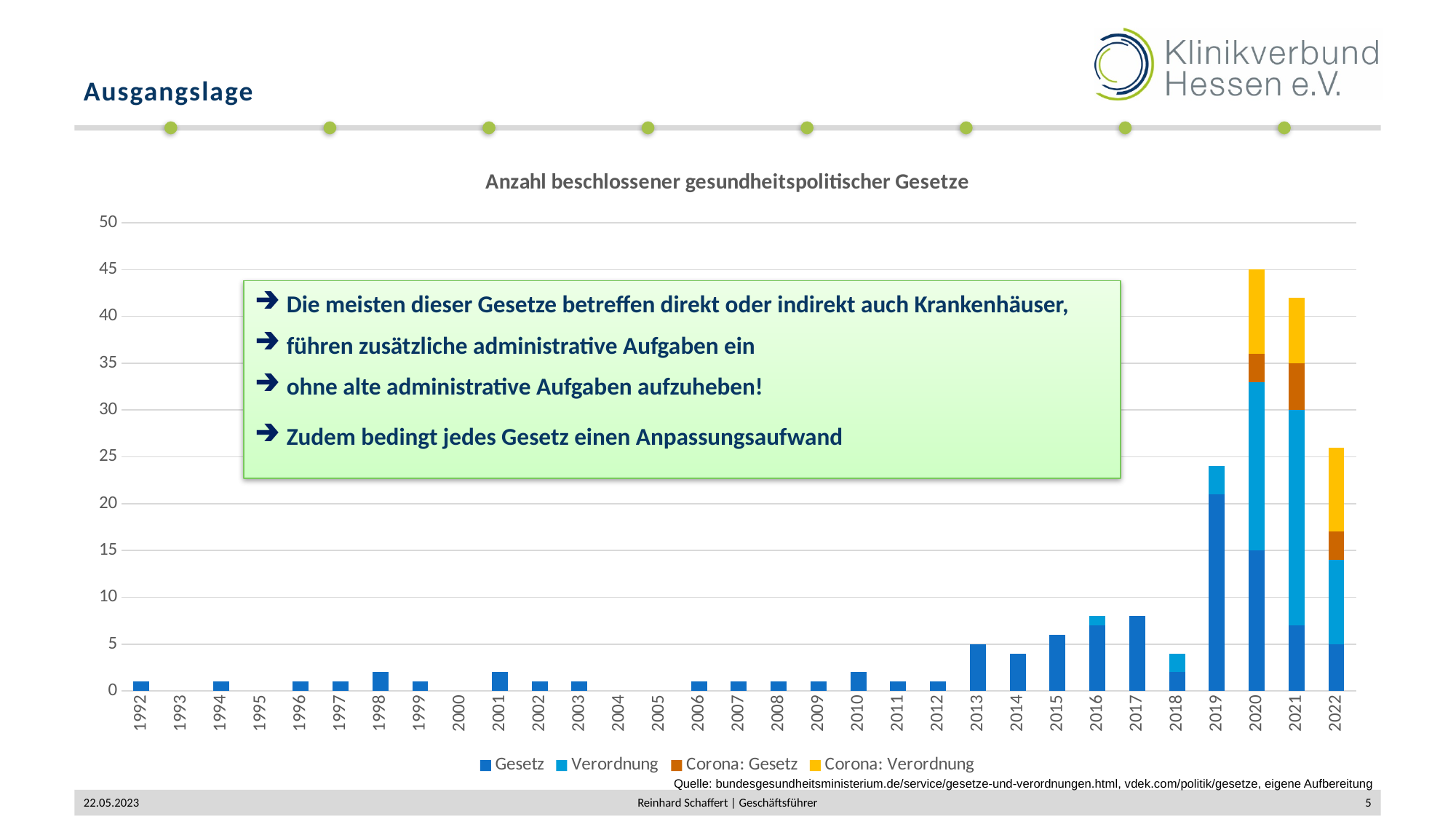

# Ausgangslage

### Chart: Anzahl beschlossener gesundheitspolitischer Gesetze

| Category | Gesetz | Verordnung | Corona: Gesetz | Corona: Verordnung |
|---|---|---|---|---|
| 1992 | 1.0 | None | None | None |
| 1993 | None | None | None | None |
| 1994 | 1.0 | None | None | None |
| 1995 | None | None | None | None |
| 1996 | 1.0 | None | None | None |
| 1997 | 1.0 | None | None | None |
| 1998 | 2.0 | None | None | None |
| 1999 | 1.0 | None | None | None |
| 2000 | None | None | None | None |
| 2001 | 2.0 | None | None | None |
| 2002 | 1.0 | None | None | None |
| 2003 | 1.0 | None | None | None |
| 2004 | None | None | None | None |
| 2005 | None | None | None | None |
| 2006 | 1.0 | None | None | None |
| 2007 | 1.0 | None | None | None |
| 2008 | 1.0 | None | None | None |
| 2009 | 1.0 | None | None | None |
| 2010 | 2.0 | None | None | None |
| 2011 | 1.0 | None | None | None |
| 2012 | 1.0 | None | None | None |
| 2013 | 5.0 | None | None | None |
| 2014 | 4.0 | None | None | None |
| 2015 | 6.0 | None | None | None |
| 2016 | 7.0 | 1.0 | None | None |
| 2017 | 8.0 | None | None | None |
| 2018 | 2.0 | 2.0 | None | None |
| 2019 | 21.0 | 3.0 | None | None |
| 2020 | 15.0 | 18.0 | 3.0 | 9.0 |
| 2021 | 7.0 | 23.0 | 5.0 | 7.0 |
| 2022 | 5.0 | 9.0 | 3.0 | 9.0 |
Die meisten dieser Gesetze betreffen direkt oder indirekt auch Krankenhäuser,
führen zusätzliche administrative Aufgaben ein
ohne alte administrative Aufgaben aufzuheben!
Zudem bedingt jedes Gesetz einen Anpassungsaufwand
Quelle: bundesgesundheitsministerium.de/service/gesetze-und-verordnungen.html, vdek.com/politik/gesetze, eigene Aufbereitung
22.05.2023
Reinhard Schaffert | Geschäftsführer
5